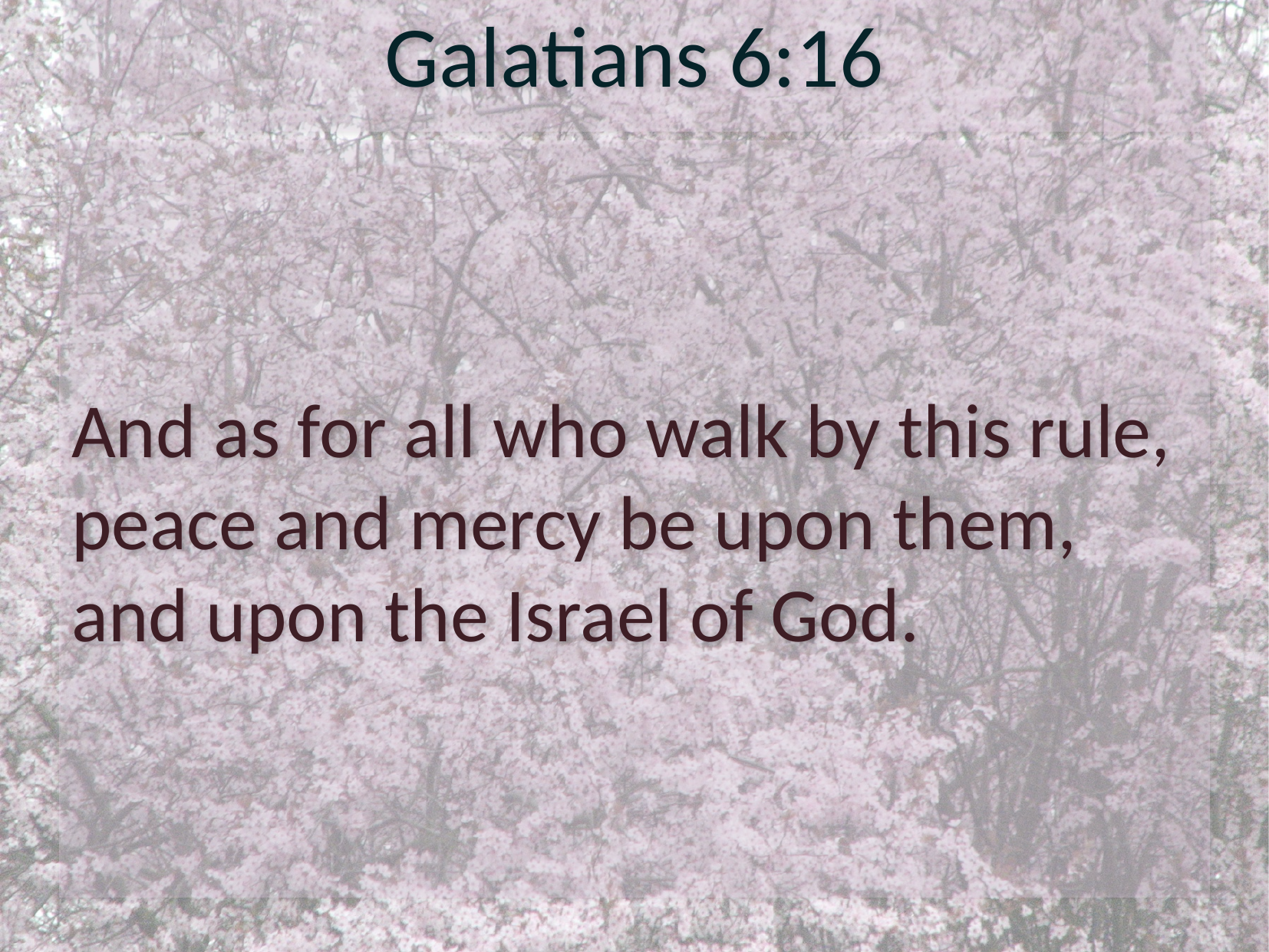

# Galatians 6:16
And as for all who walk by this rule, peace and mercy be upon them, and upon the Israel of God.